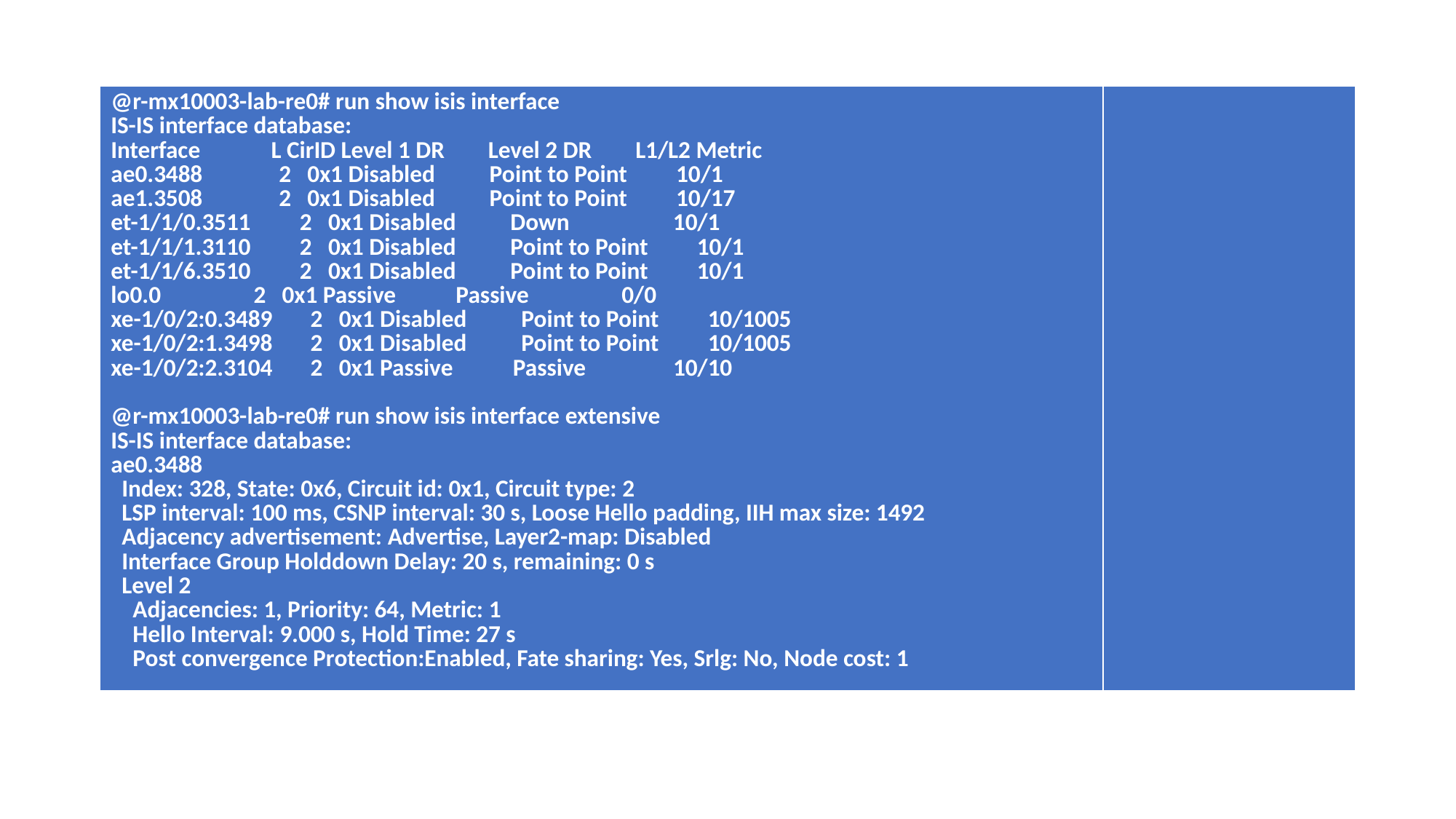

| @r-mx10003-lab-re0# run show isis interface IS-IS interface database: Interface L CirID Level 1 DR Level 2 DR L1/L2 Metric ae0.3488 2 0x1 Disabled Point to Point 10/1 ae1.3508 2 0x1 Disabled Point to Point 10/17 et-1/1/0.3511 2 0x1 Disabled Down 10/1 et-1/1/1.3110 2 0x1 Disabled Point to Point 10/1 et-1/1/6.3510 2 0x1 Disabled Point to Point 10/1 lo0.0 2 0x1 Passive Passive 0/0 xe-1/0/2:0.3489 2 0x1 Disabled Point to Point 10/1005 xe-1/0/2:1.3498 2 0x1 Disabled Point to Point 10/1005 xe-1/0/2:2.3104 2 0x1 Passive Passive 10/10 @r-mx10003-lab-re0# run show isis interface extensive IS-IS interface database: ae0.3488 Index: 328, State: 0x6, Circuit id: 0x1, Circuit type: 2 LSP interval: 100 ms, CSNP interval: 30 s, Loose Hello padding, IIH max size: 1492 Adjacency advertisement: Advertise, Layer2-map: Disabled Interface Group Holddown Delay: 20 s, remaining: 0 s Level 2 Adjacencies: 1, Priority: 64, Metric: 1 Hello Interval: 9.000 s, Hold Time: 27 s Post convergence Protection:Enabled, Fate sharing: Yes, Srlg: No, Node cost: 1 |  |
| --- | --- |